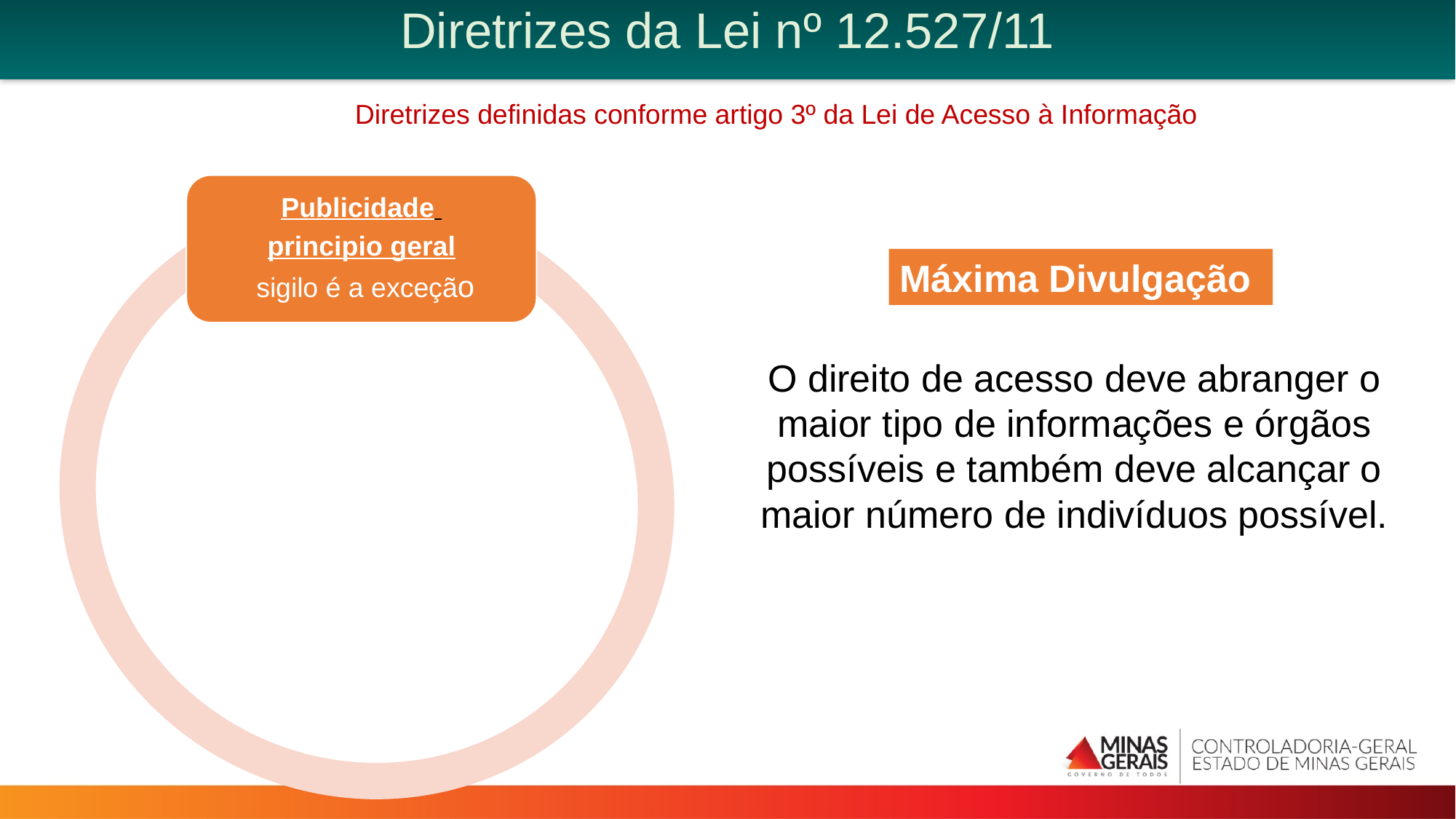

Diretrizes da Lei nº 12.527/11
	Diretrizes definidas conforme artigo 3º da Lei de Acesso à Informação

Publicidade
principio geral
 sigilo é a exceção

Máxima Divulgação

O direito de acesso deve abranger o maior tipo de informações e órgãos possíveis e também deve alcançar o maior número de indivíduos possível.